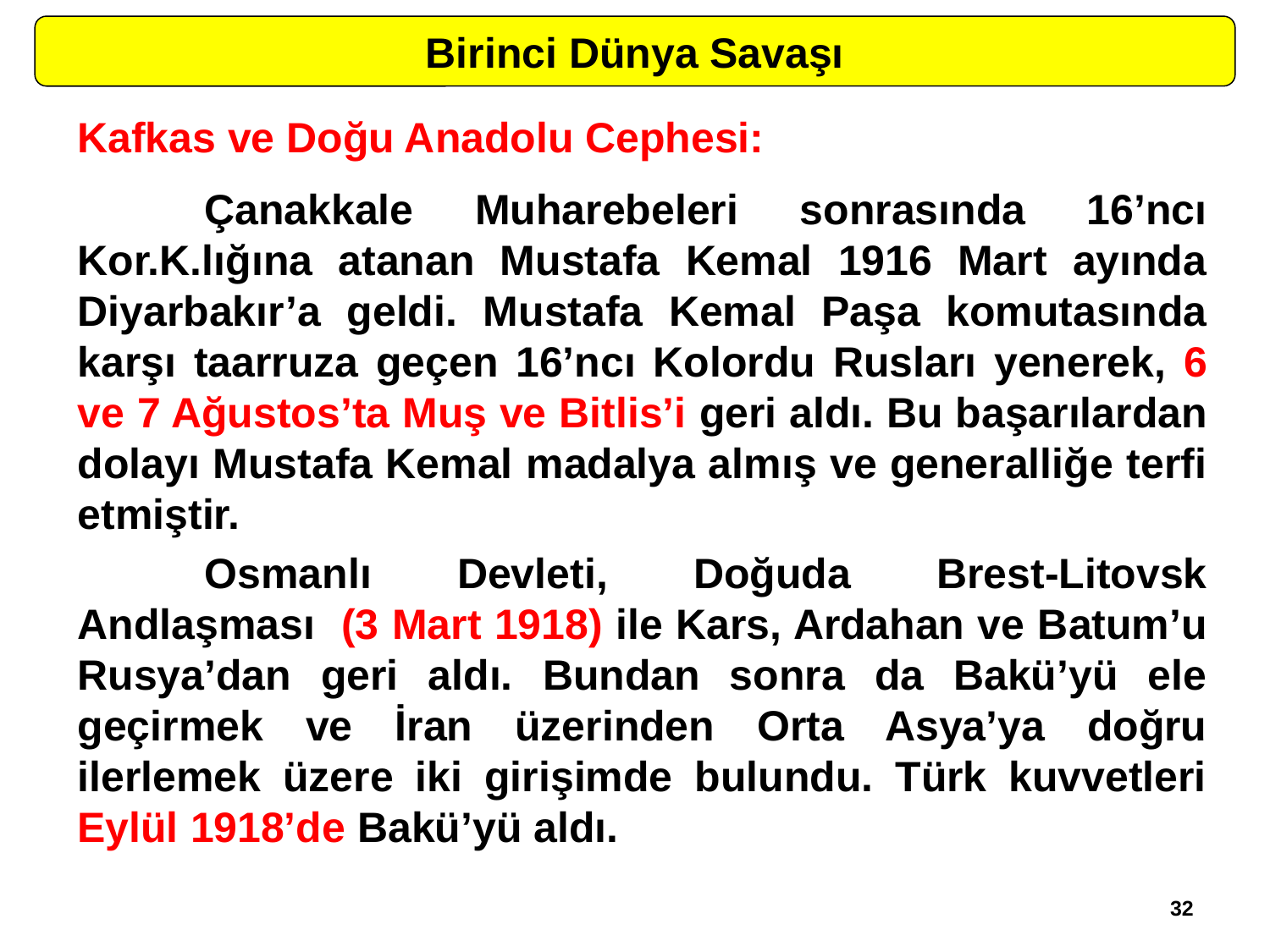

Birinci Dünya Savaşı
Kafkas ve Doğu Anadolu Cephesi:
	Çanakkale Muharebeleri sonrasında 16’ncı Kor.K.lığına atanan Mustafa Kemal 1916 Mart ayında Diyarbakır’a geldi. Mustafa Kemal Paşa komutasında karşı taarruza geçen 16’ncı Kolordu Rusları yenerek, 6 ve 7 Ağustos’ta Muş ve Bitlis’i geri aldı. Bu başarılardan dolayı Mustafa Kemal madalya almış ve generalliğe terfi etmiştir.
	Osmanlı Devleti, Doğuda Brest-Litovsk Andlaşması  (3 Mart 1918) ile Kars, Ardahan ve Batum’u Rusya’dan geri aldı. Bundan sonra da Bakü’yü ele geçirmek ve İran üzerinden Orta Asya’ya doğru ilerlemek üzere iki girişimde bulundu. Türk kuvvetleri Eylül 1918’de Bakü’yü aldı.

32